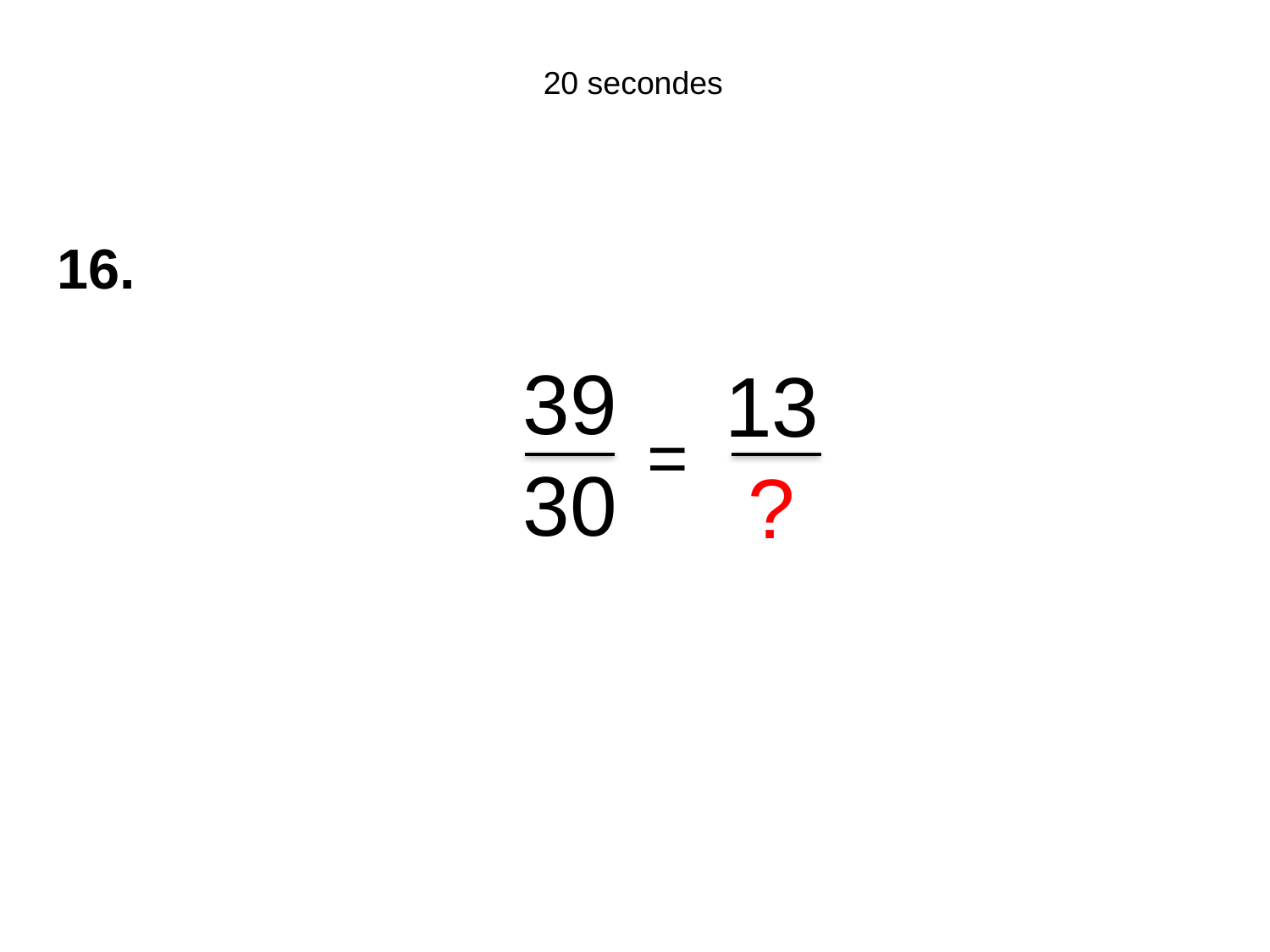

20 secondes
16.
3930
13
?
=